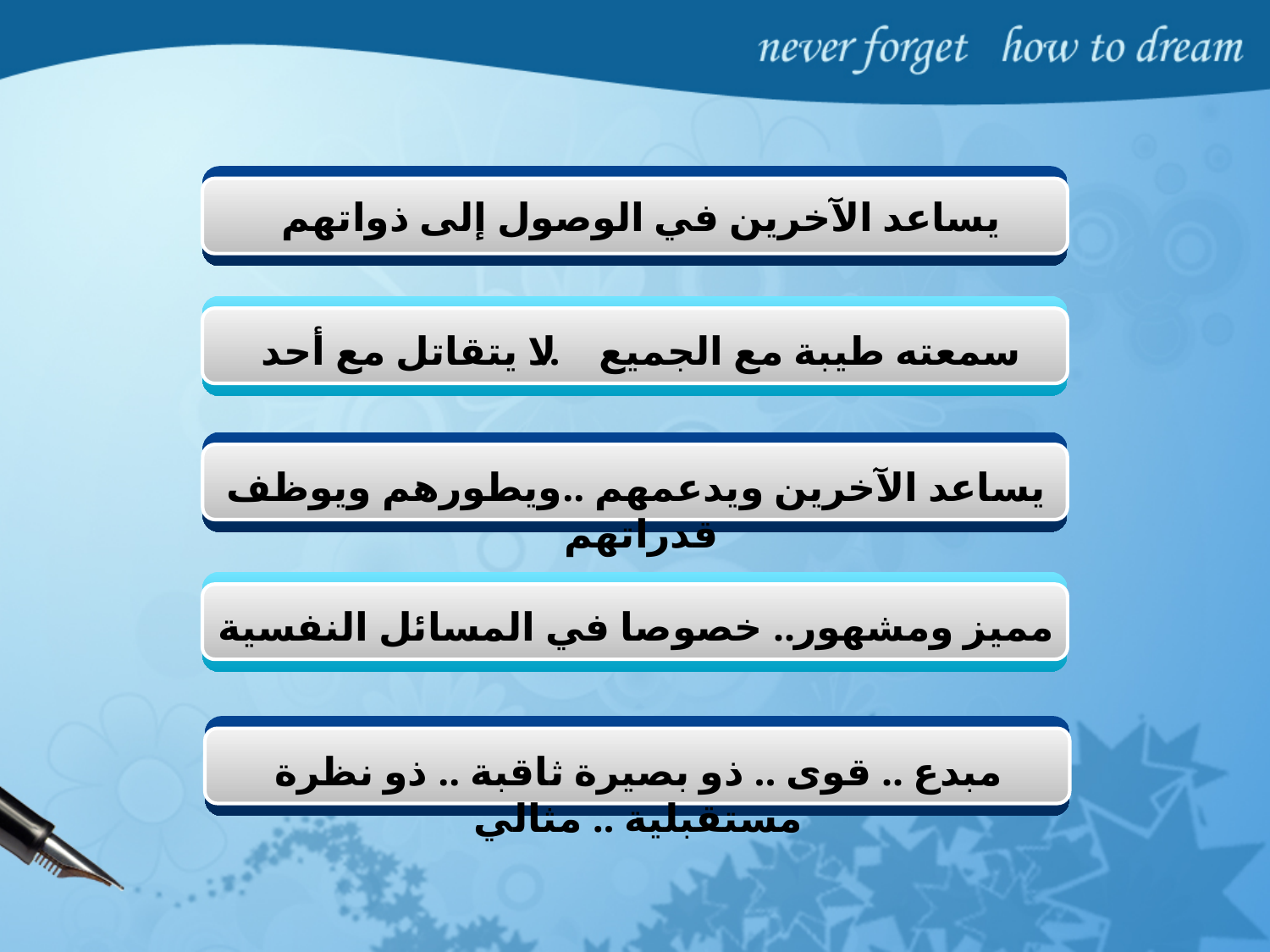

يساعد الآخرين في الوصول إلى ذواتهم

سمعته طيبة مع الجميع .. لا يتقاتل مع أحد

يساعد الآخرين ويدعمهم ..ويطورهم ويوظف قدراتهم

مميز ومشهور.. خصوصا في المسائل النفسية

مبدع .. قوى .. ذو بصيرة ثاقبة .. ذو نظرة مستقبلية .. مثالي